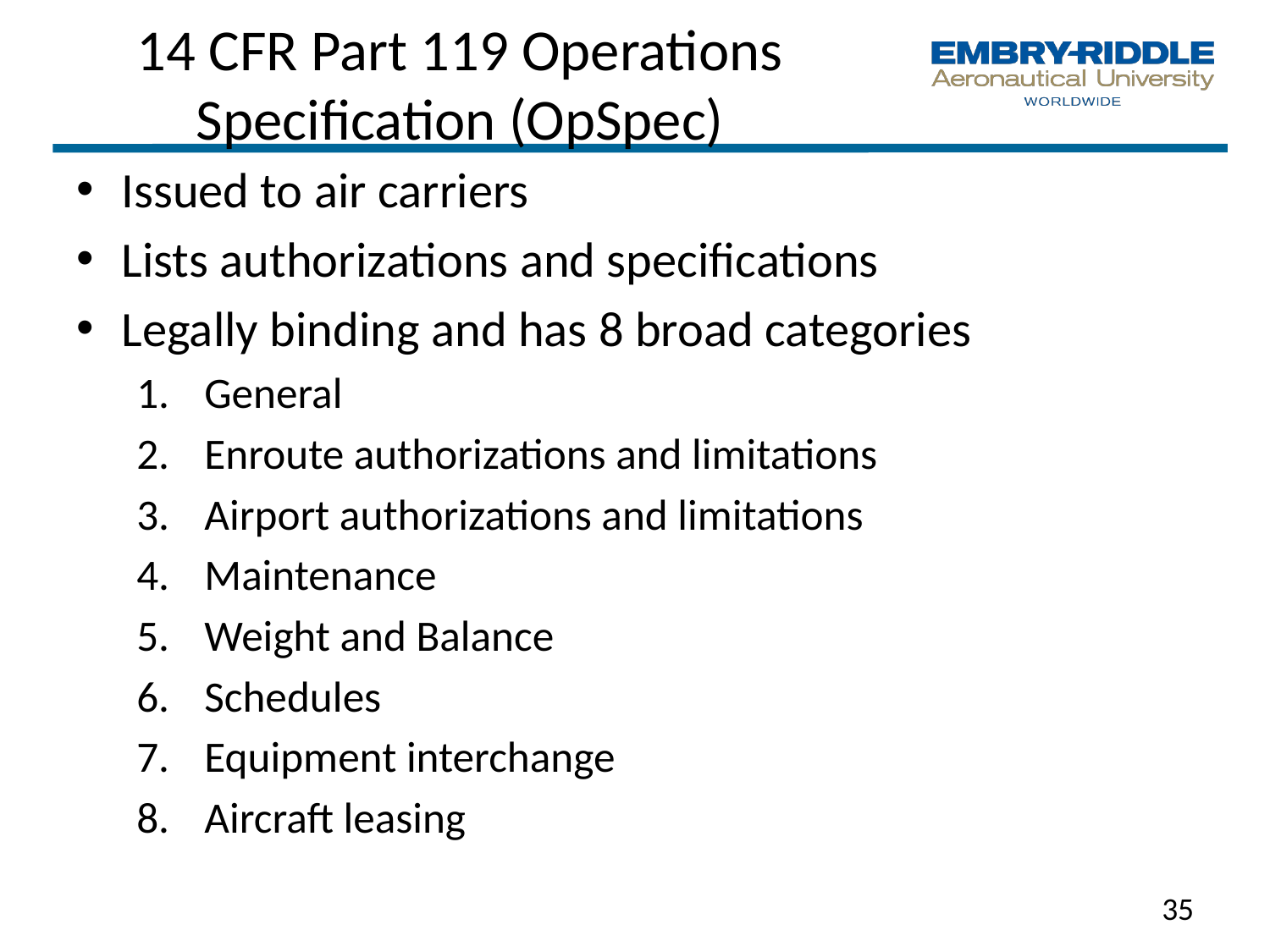

# 14 CFR Part 119 Operations Specification (OpSpec)
Issued to air carriers
Lists authorizations and specifications
Legally binding and has 8 broad categories
General
Enroute authorizations and limitations
Airport authorizations and limitations
Maintenance
Weight and Balance
Schedules
Equipment interchange
Aircraft leasing

35